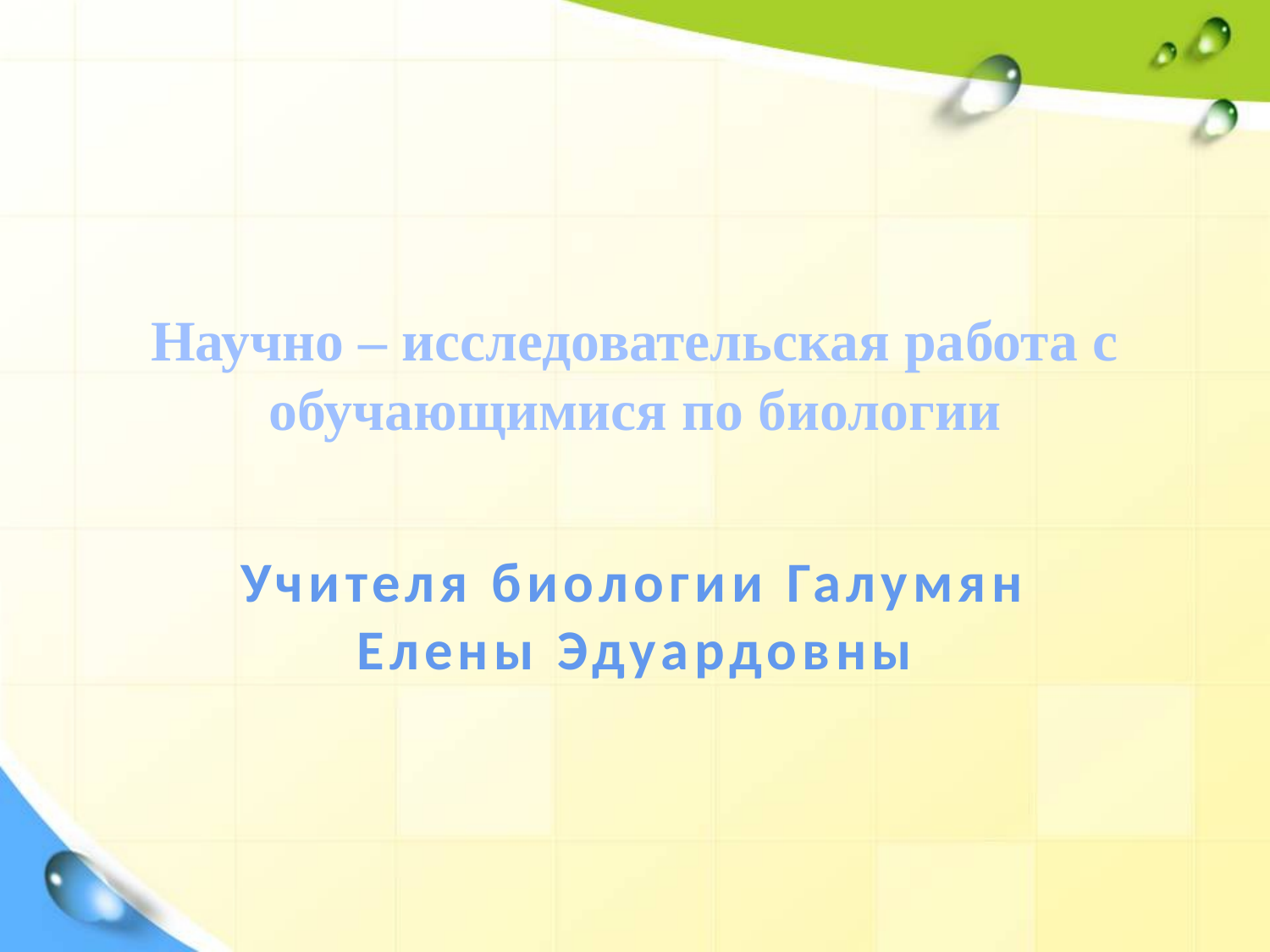

# Научно – исследовательская работа с обучающимися по биологии
Учителя биологии Галумян Елены Эдуардовны